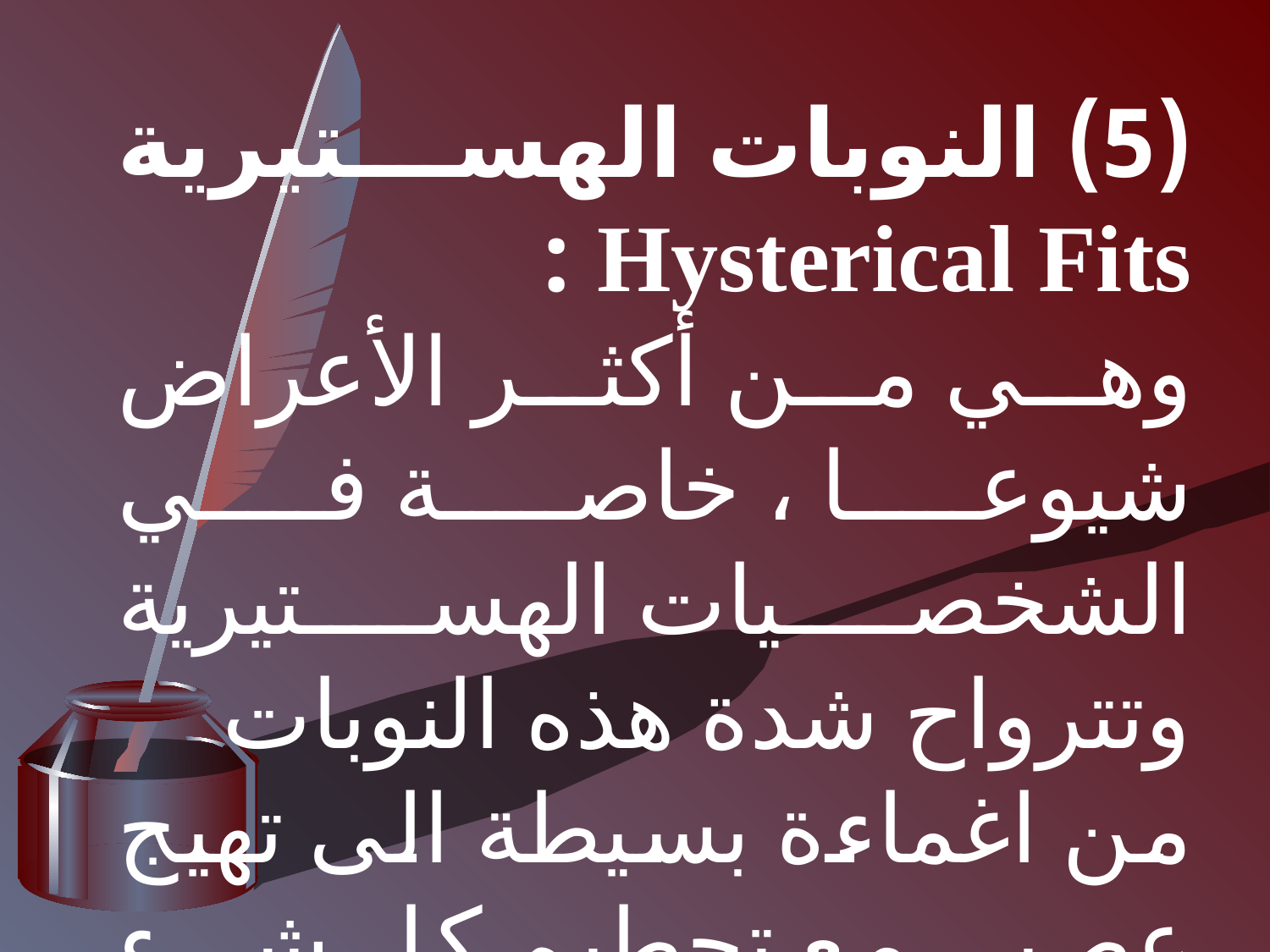

(5) النوبات الهستيرية Hysterical Fits :
وهي من أكثر الأعراض شيوعا ، خاصة في الشخصيات الهستيرية وتترواح شدة هذه النوبات من اغماءة بسيطة الى تهيج عصبي مع تحطيم كل شيء أمامه